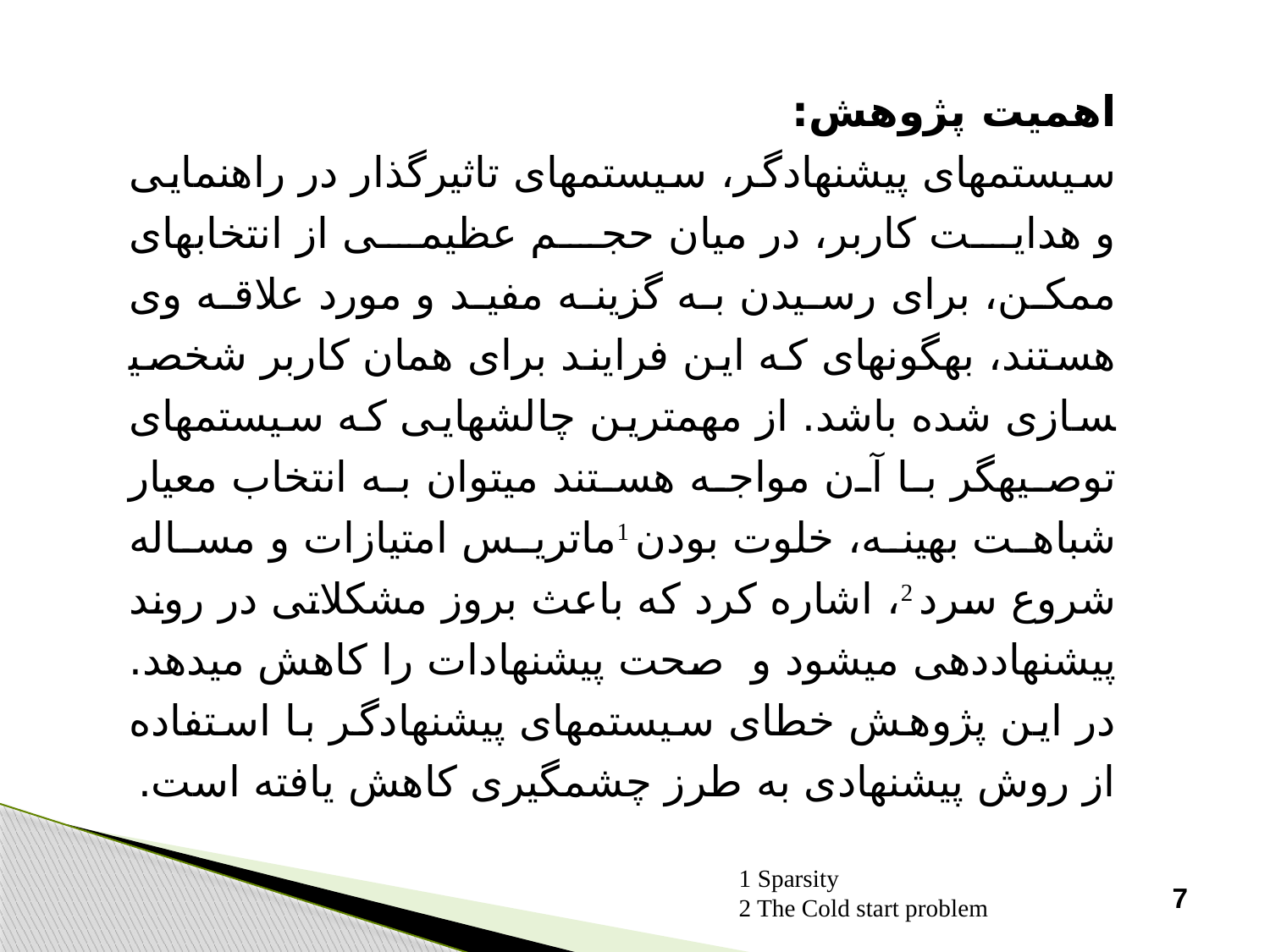

اهمیت پژوهش:
سیستم­های پیشنهادگر، سیستم­های تاثیر­گذار در راهنمایی و هدایت کاربر، در میان حجم عظیمی از انتخاب­های ممکن، برای رسیدن به گزینه مفید و مورد علاقه وی هستند، به­گونه­ای که این فرایند برای همان کاربر شخصی­سازی شده باشد. از مهم­ترین چالش­هایی که سیستم­های توصیه­گر با آن مواجه هستند می­توان به انتخاب معیار شباهت بهینه، خلوت بودن 1ماتریس امتیاز­ات و مساله شروع سرد 2، اشاره کرد که باعث بروز مشکلاتی در روند پیشنهاد­دهی می­شود و  صحت پیشنهادات را کاهش می­دهد. در این پژوهش خطای سیستم­های پیشنهاد­گر با استفاده از روش پیشنهادی به طرز چشم­گیری کاهش یافته است.

1 Sparsity
2 The Cold start problem
7